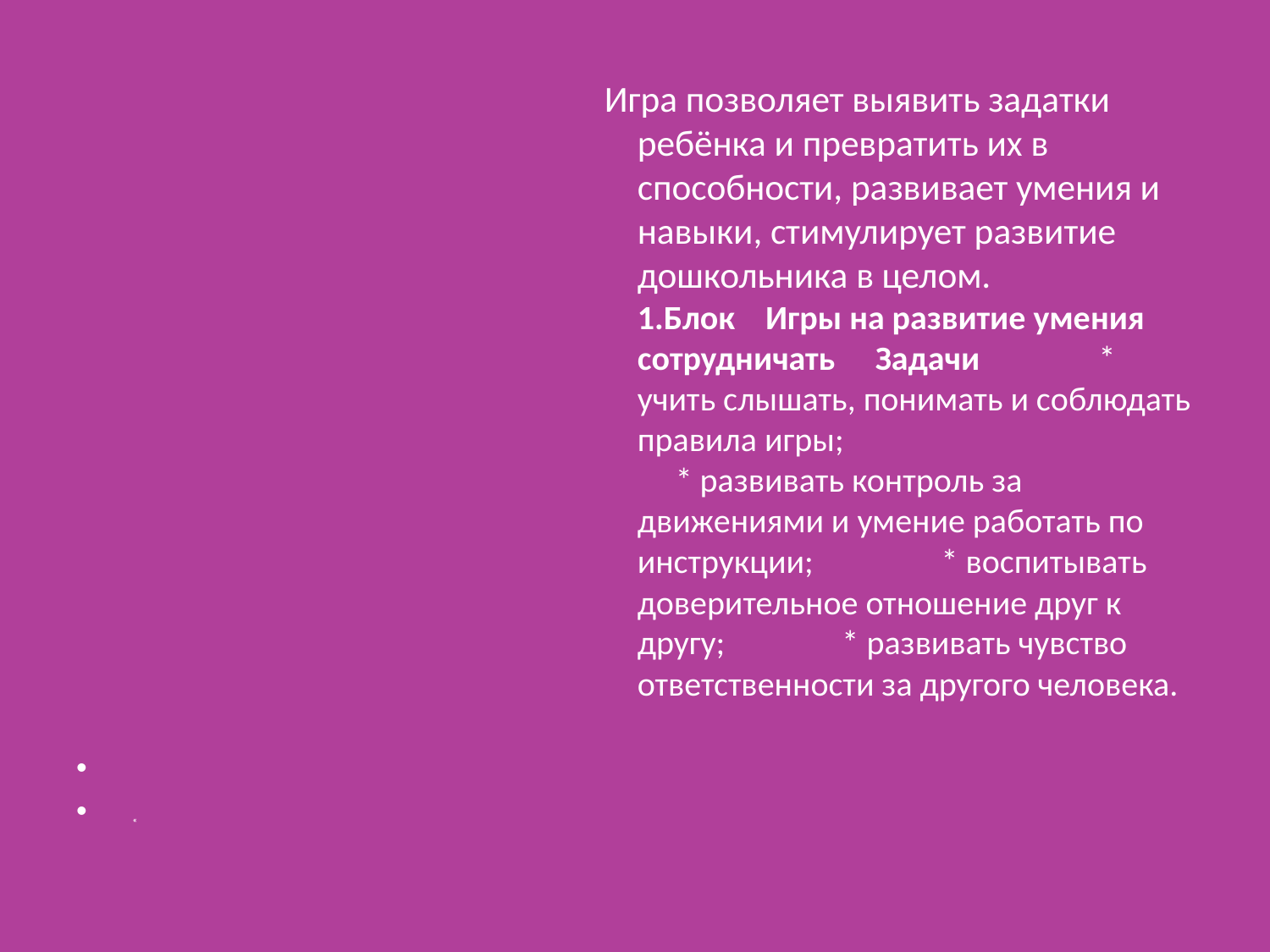

Игра позволяет выявить задатки ребёнка и превратить их в способности, развивает умения и навыки, стимулирует развитие дошкольника в целом.                   	1.Блок    Игры на развитие умения сотрудничать 				Задачи						            * учить слышать, понимать и соблюдать правила игры;									                                               * развивать контроль за движениями и умение работать по инструкции;													             * воспитывать доверительное отношение друг к другу;						             * развивать чувство ответственности за другого человека.

 «